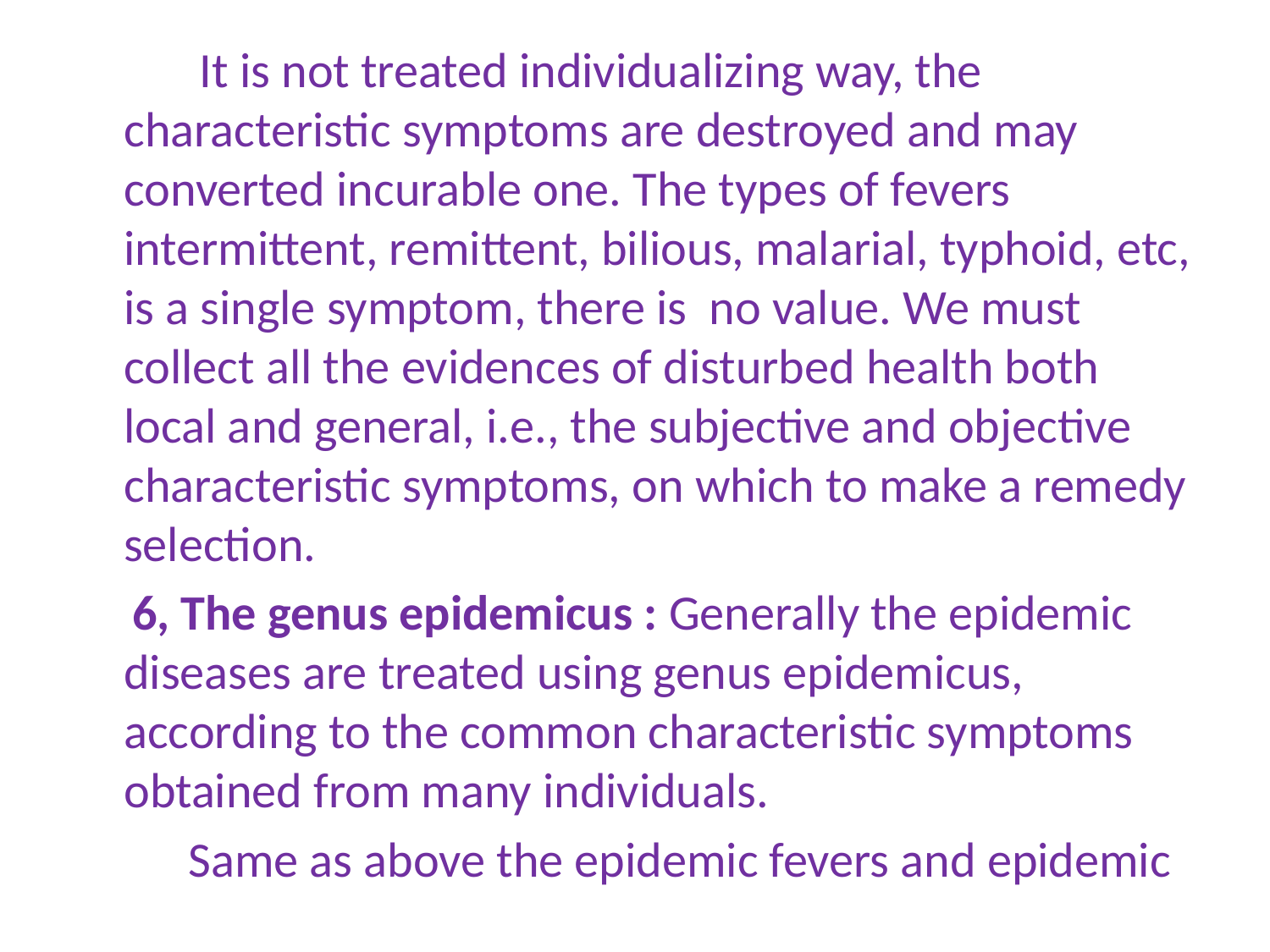

It is not treated individualizing way, the characteristic symptoms are destroyed and may converted incurable one. The types of fevers intermittent, remittent, bilious, malarial, typhoid, etc, is a single symptom, there is  no value. We must collect all the evidences of disturbed health both local and general, i.e., the subjective and objective characteristic symptoms, on which to make a remedy selection.
     6, The genus epidemicus : Generally the epidemic diseases are treated using genus epidemicus, according to the common characteristic symptoms obtained from many individuals.
          Same as above the epidemic fevers and epidemic